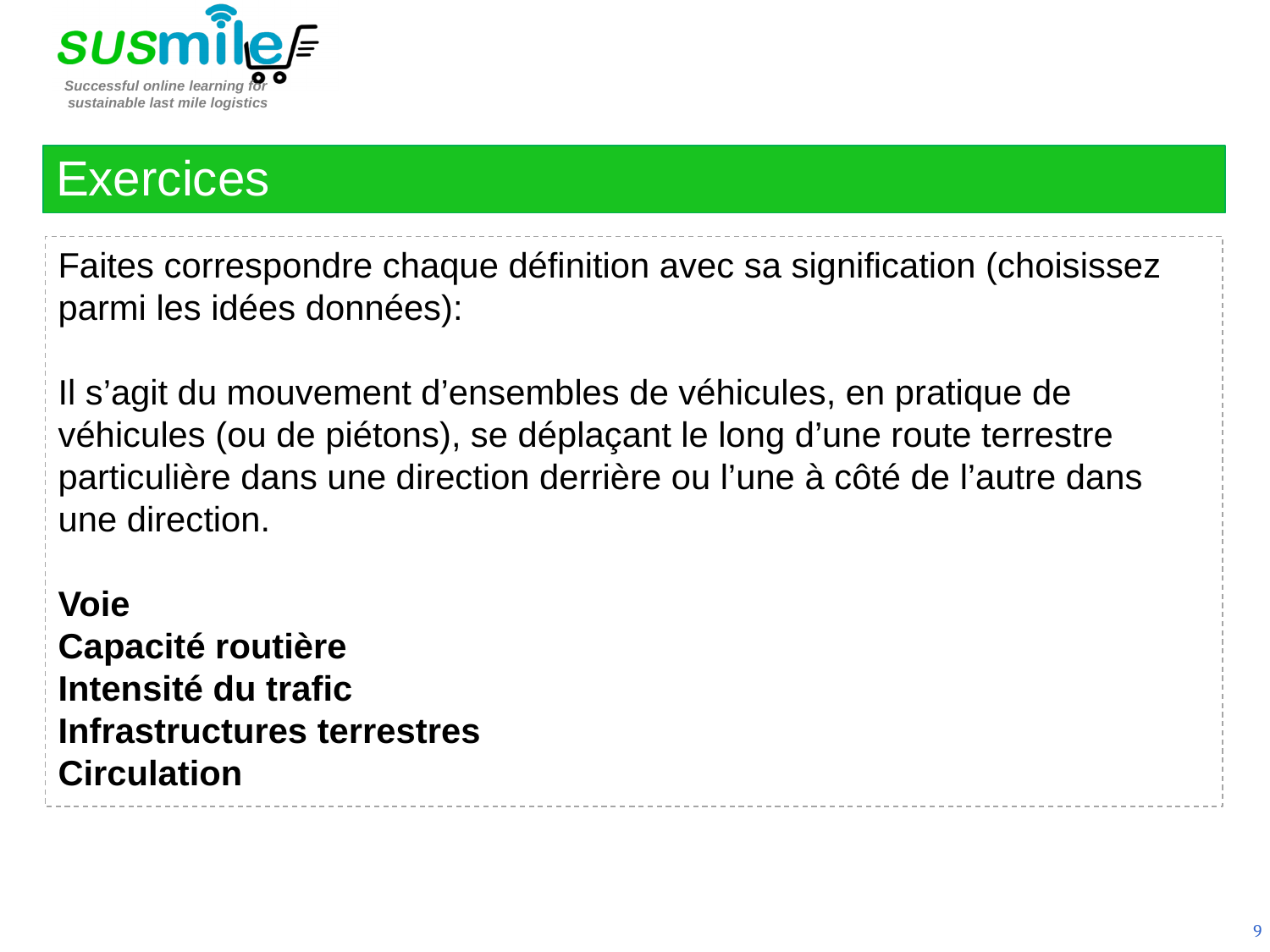

Exercices
Faites correspondre chaque définition avec sa signification (choisissez parmi les idées données):

Il s’agit du mouvement d’ensembles de véhicules, en pratique de véhicules (ou de piétons), se déplaçant le long d’une route terrestre particulière dans une direction derrière ou l’une à côté de l’autre dans une direction.

Voie
Capacité routière
Intensité du trafic
Infrastructures terrestres
Circulation

9